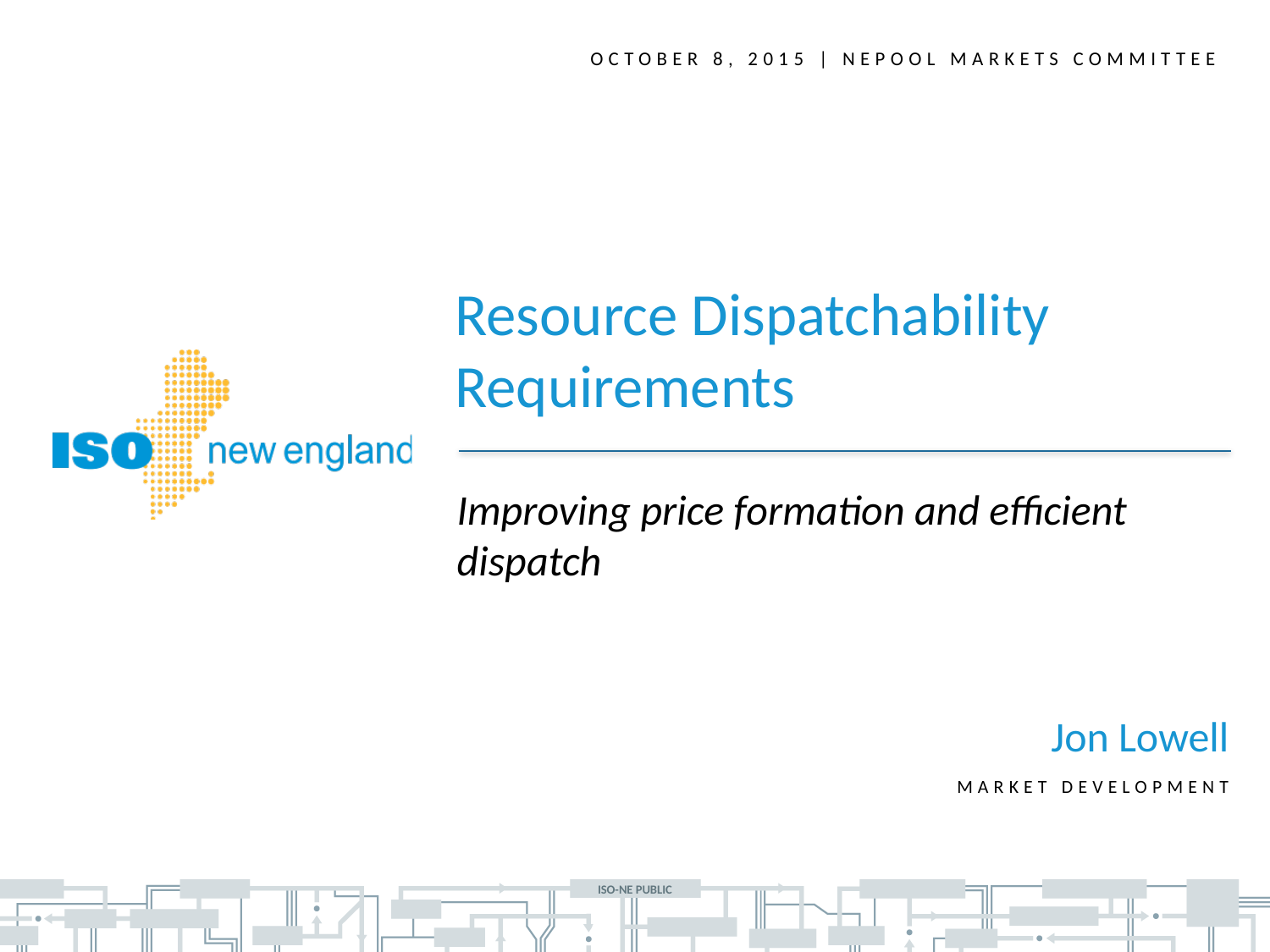

October 8, 2015 | nepool markets committee
Resource Dispatchability Requirements
Improving price formation and efficient dispatch
Jon Lowell
Market development